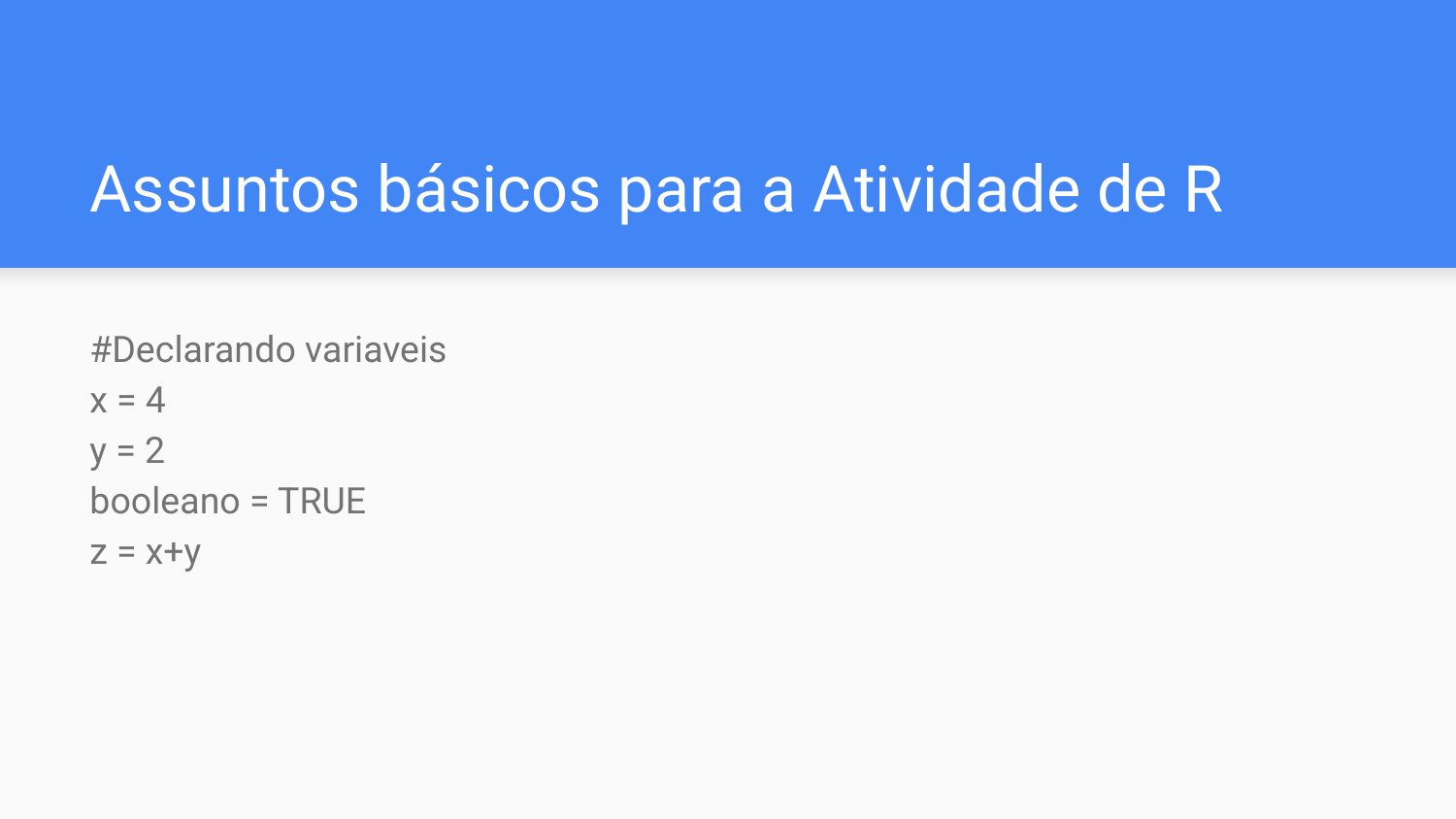

# Assuntos básicos para a Atividade de R
#Declarando variaveis
x = 4
y = 2
booleano = TRUE
z = x+y